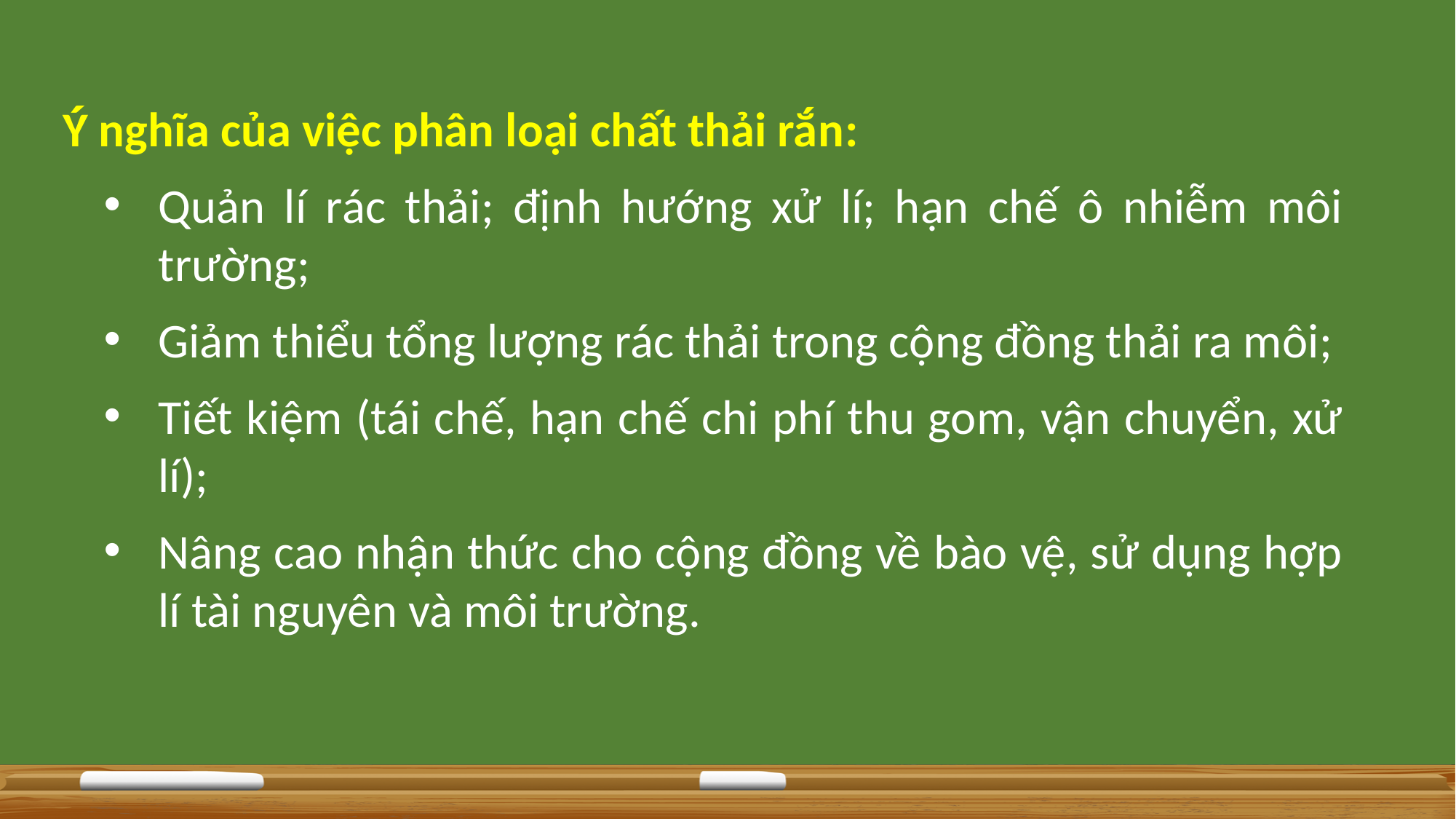

Ý nghĩa của việc phân loại chất thải rắn:
Quản lí rác thải; định hướng xử lí; hạn chế ô nhiễm môi trường;
Giảm thiểu tổng lượng rác thải trong cộng đồng thải ra môi;
Tiết kiệm (tái chế, hạn chế chi phí thu gom, vận chuyển, xử lí);
Nâng cao nhận thức cho cộng đồng về bào vệ, sử dụng hợp lí tài nguyên và môi trường.